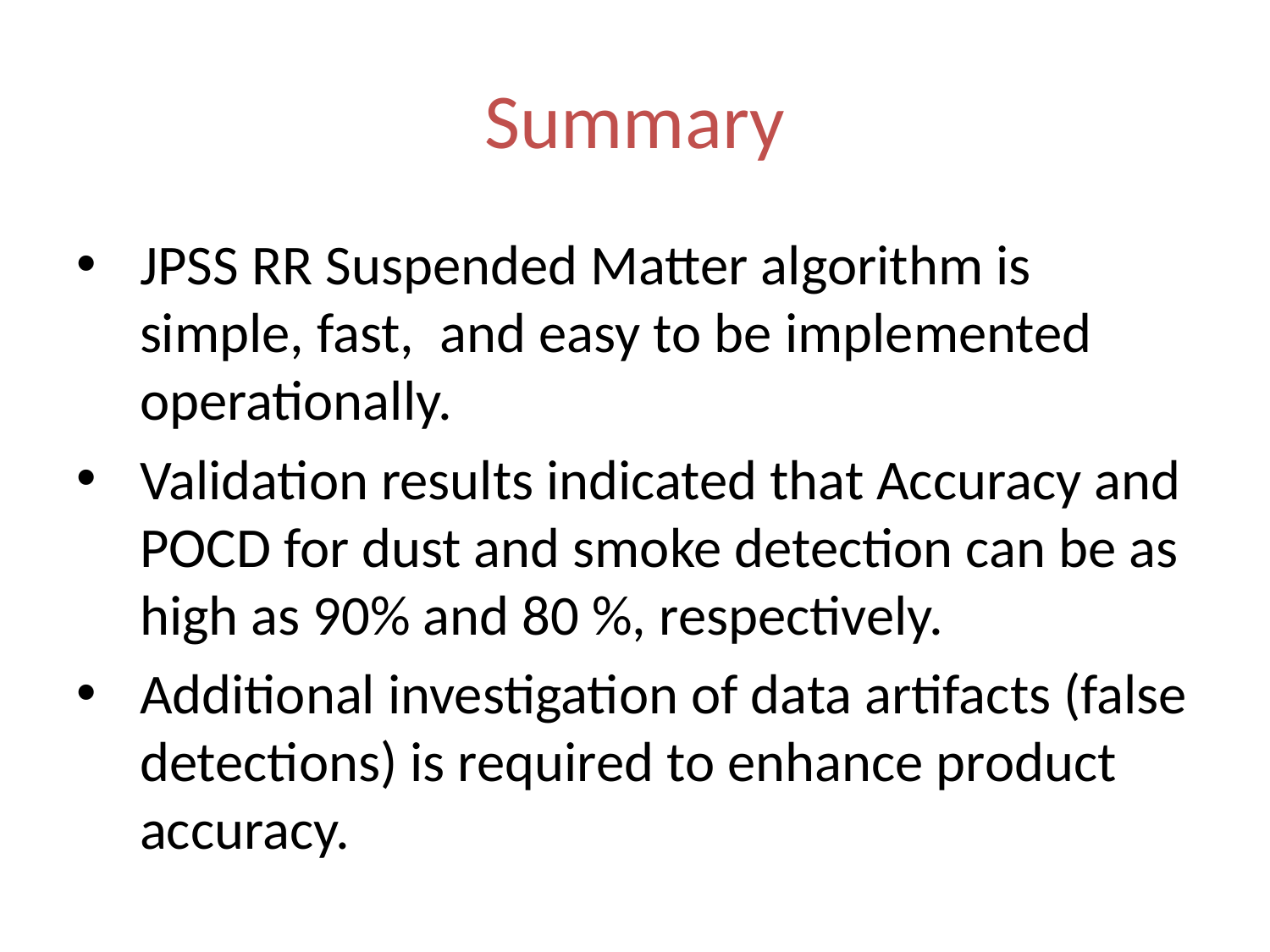

# Summary
JPSS RR Suspended Matter algorithm is simple, fast,  and easy to be implemented operationally.
Validation results indicated that Accuracy and POCD for dust and smoke detection can be as high as 90% and 80 %, respectively.
Additional investigation of data artifacts (false detections) is required to enhance product accuracy.